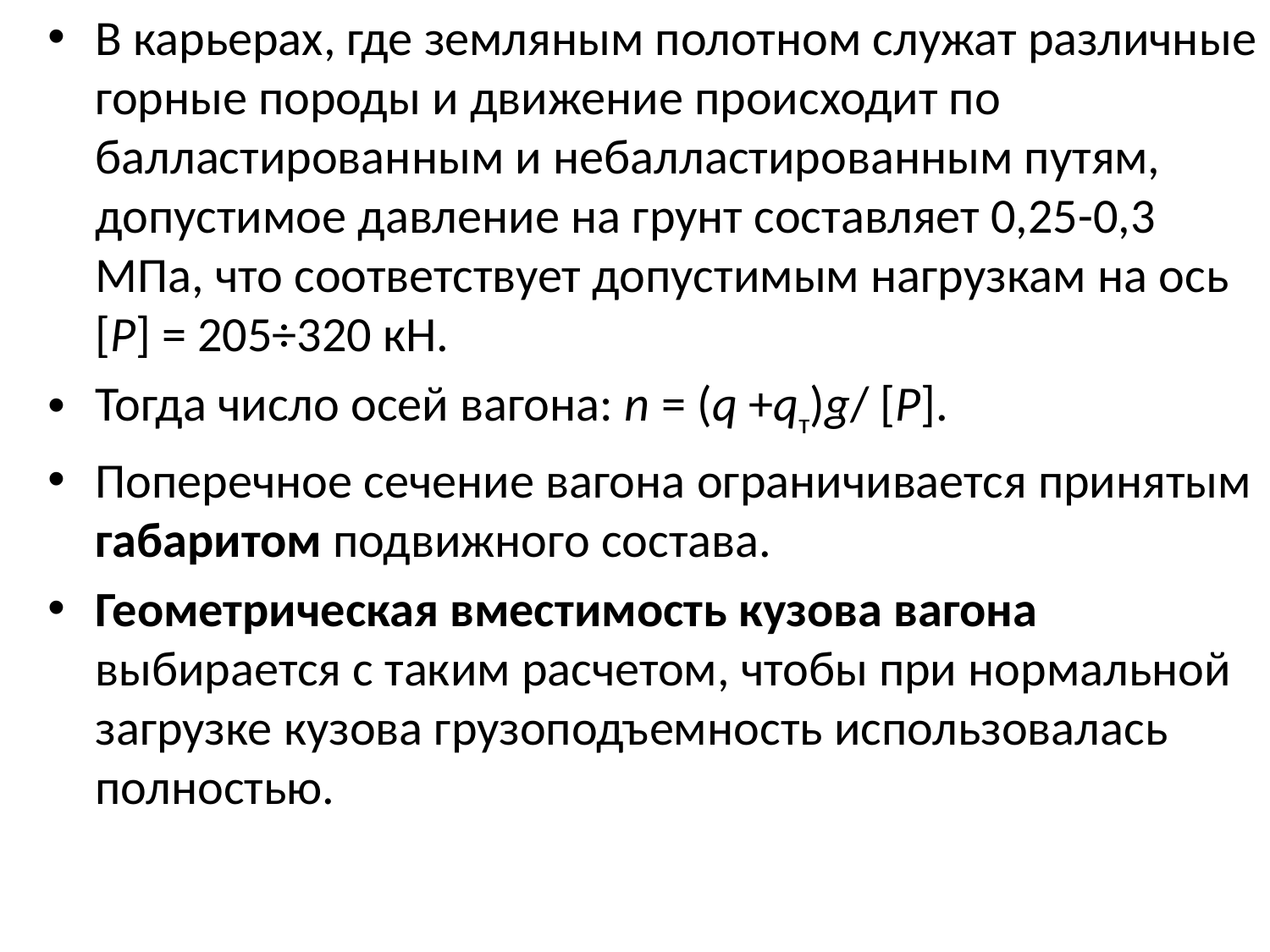

В карьерах, где земляным полотном служат различные горные породы и движение происходит по балластированным и небалластированным путям, допустимое давление на грунт составляет 0,25-0,3 МПа, что соответствует допустимым нагрузкам на ось [Р] = 205÷320 кН.
Тогда число осей вагона: n = (q +qт)g/ [Р].
Поперечное сечение вагона ограничивается принятым габаритом подвижного состава.
Геометрическая вместимость кузова вагона выбирается с таким расчетом, чтобы при нормальной загрузке кузова грузоподъемность использовалась полностью.